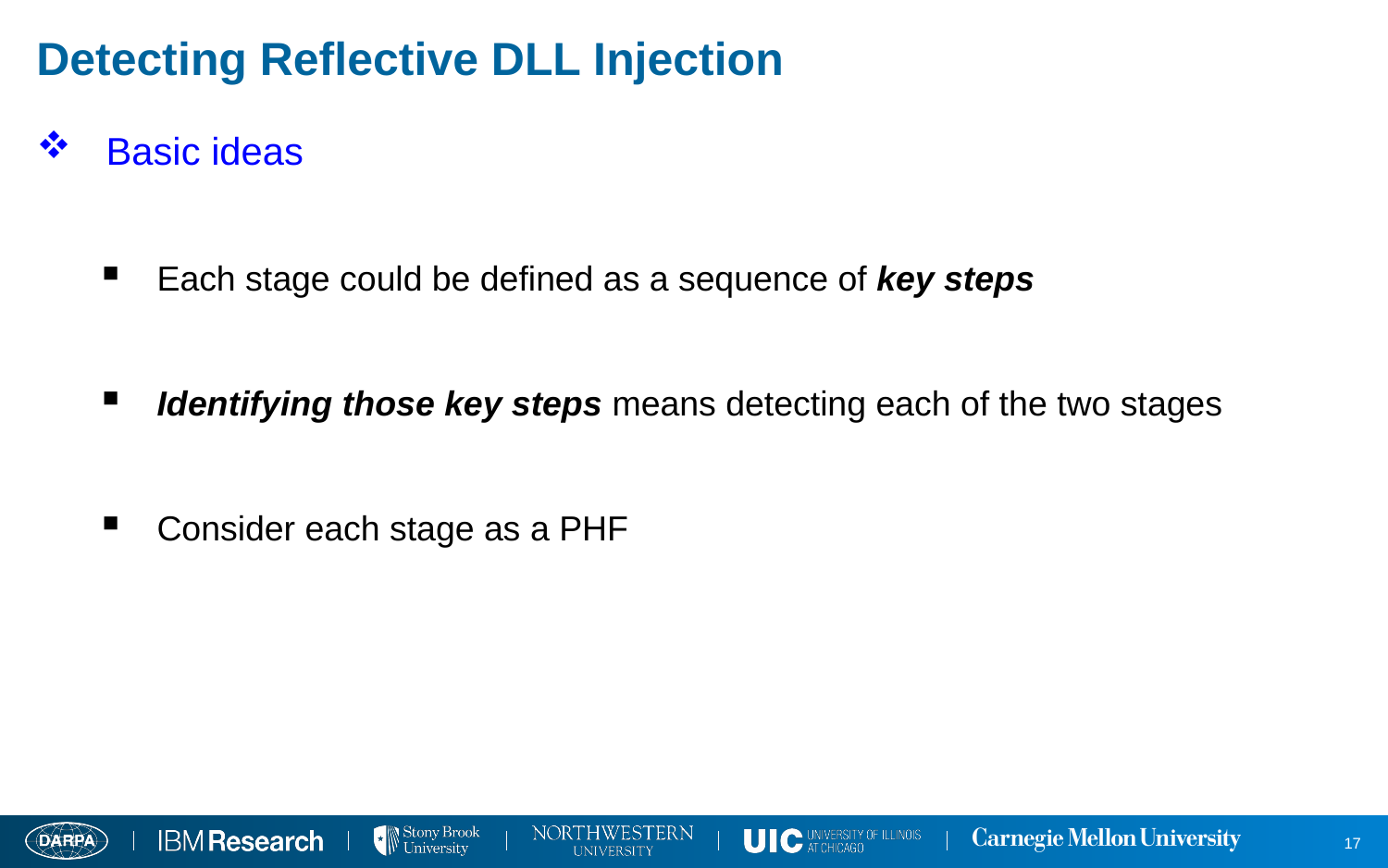

# Detecting Reflective DLL Injection
Basic ideas

Each stage could be defined as a sequence of key steps

Identifying those key steps means detecting each of the two stages

Consider each stage as a PHF